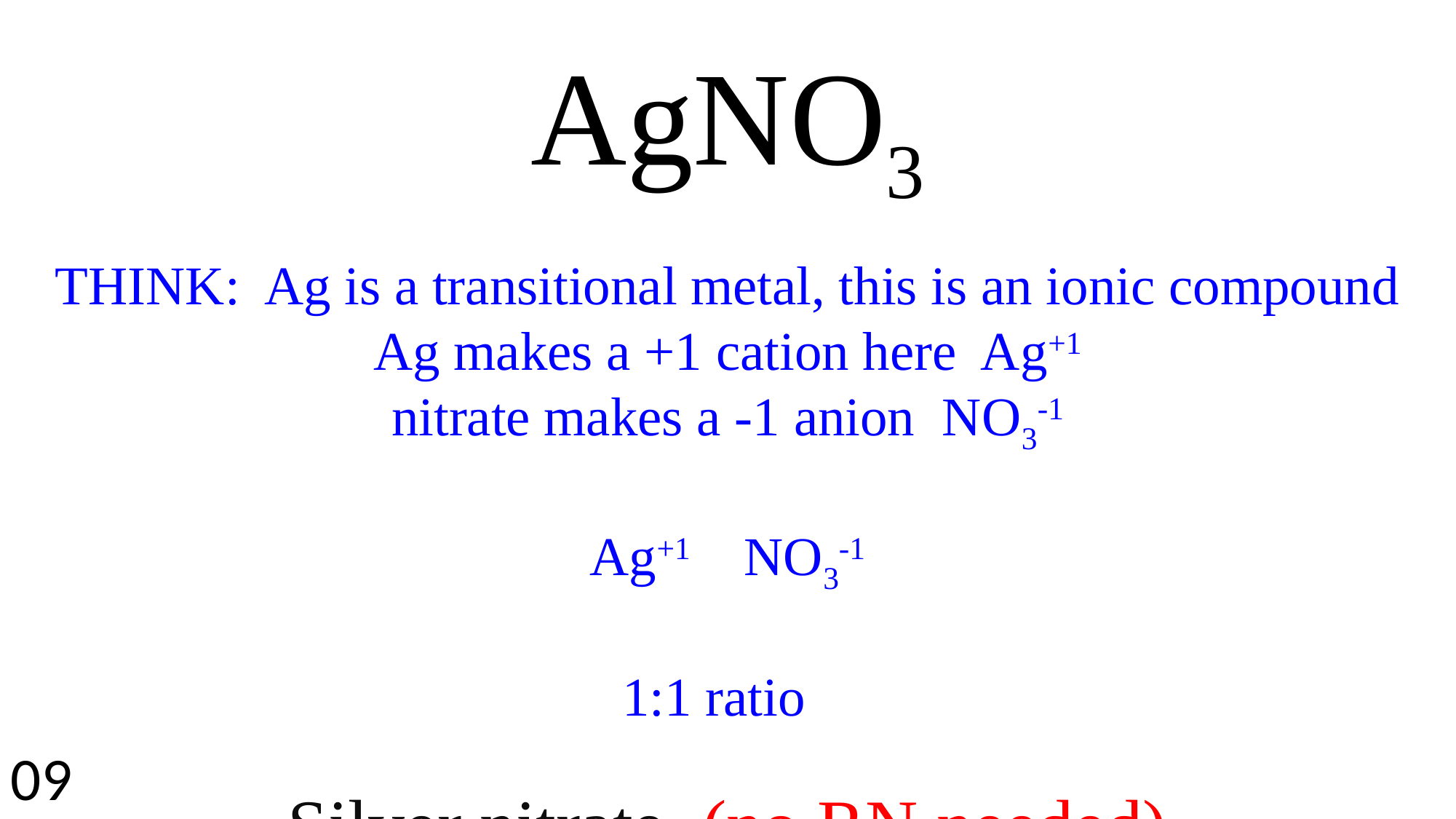

AgNO3

THINK:  Ag is a transitional metal, this is an ionic compound
Ag makes a +1 cation here  Ag+1
nitrate makes a -1 anion  NO3-1

Ag+1      NO3-1

1:1 ratio

Silver nitrate  (no RN needed)
09